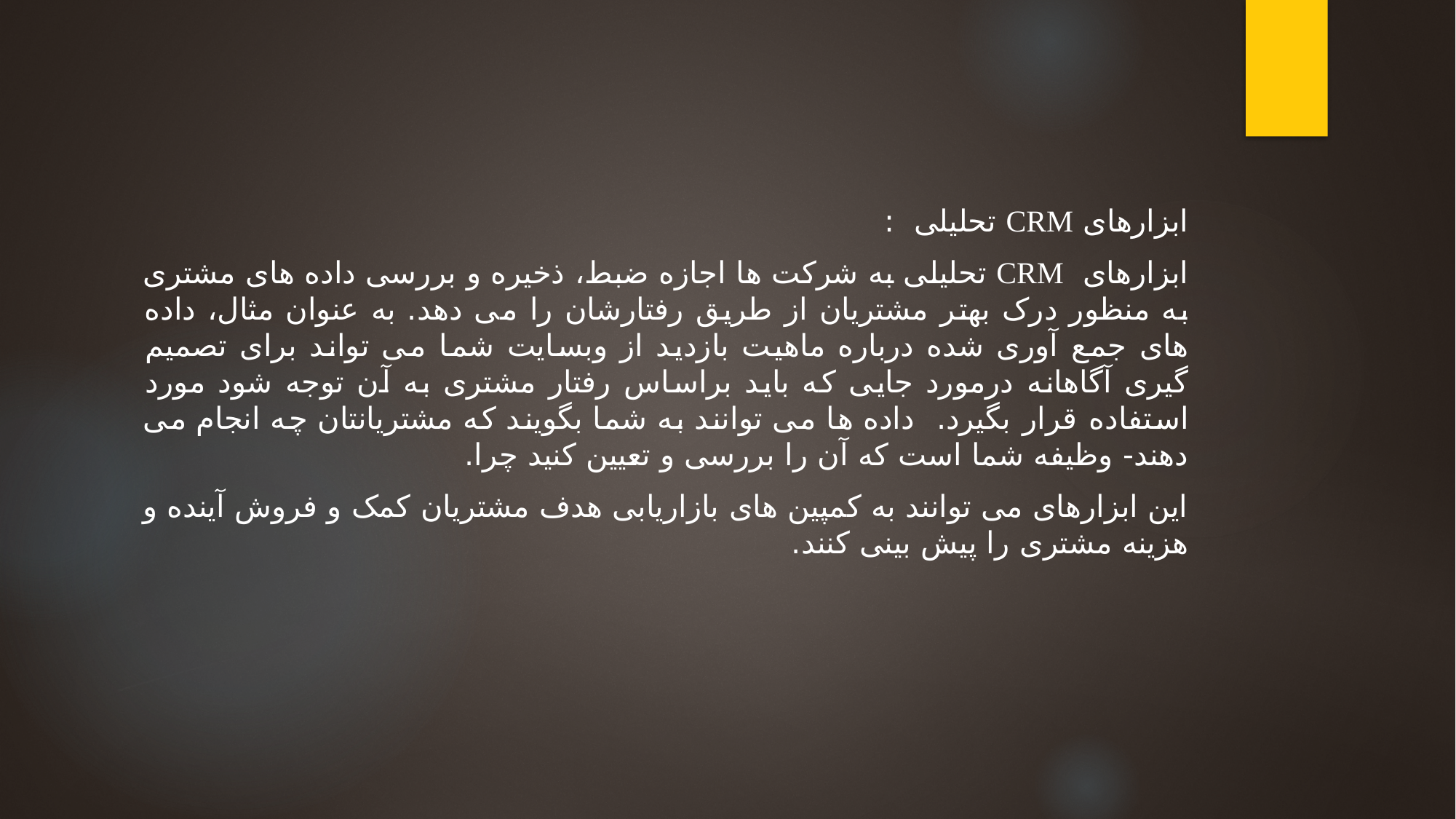

ابزارهای CRM تحلیلی  :
ابزارهای  CRM تحلیلی به شرکت ها اجازه ضبط، ذخیره و بررسی داده های مشتری به منظور درک بهتر مشتریان از طریق رفتارشان را می دهد. به عنوان مثال، داده های جمع آوری شده درباره ماهیت بازدید از وبسایت شما می تواند برای تصمیم گیری آگاهانه درمورد جایی که باید براساس رفتار مشتری به آن توجه شود مورد استفاده قرار بگیرد.  داده ها می توانند به شما بگویند که مشتریانتان چه انجام می دهند- وظیفه شما است که آن را بررسی و تعیین کنید چرا.
این ابزارهای می توانند به کمپین های بازاریابی هدف مشتریان کمک و فروش آینده و هزینه مشتری را پیش بینی کنند.